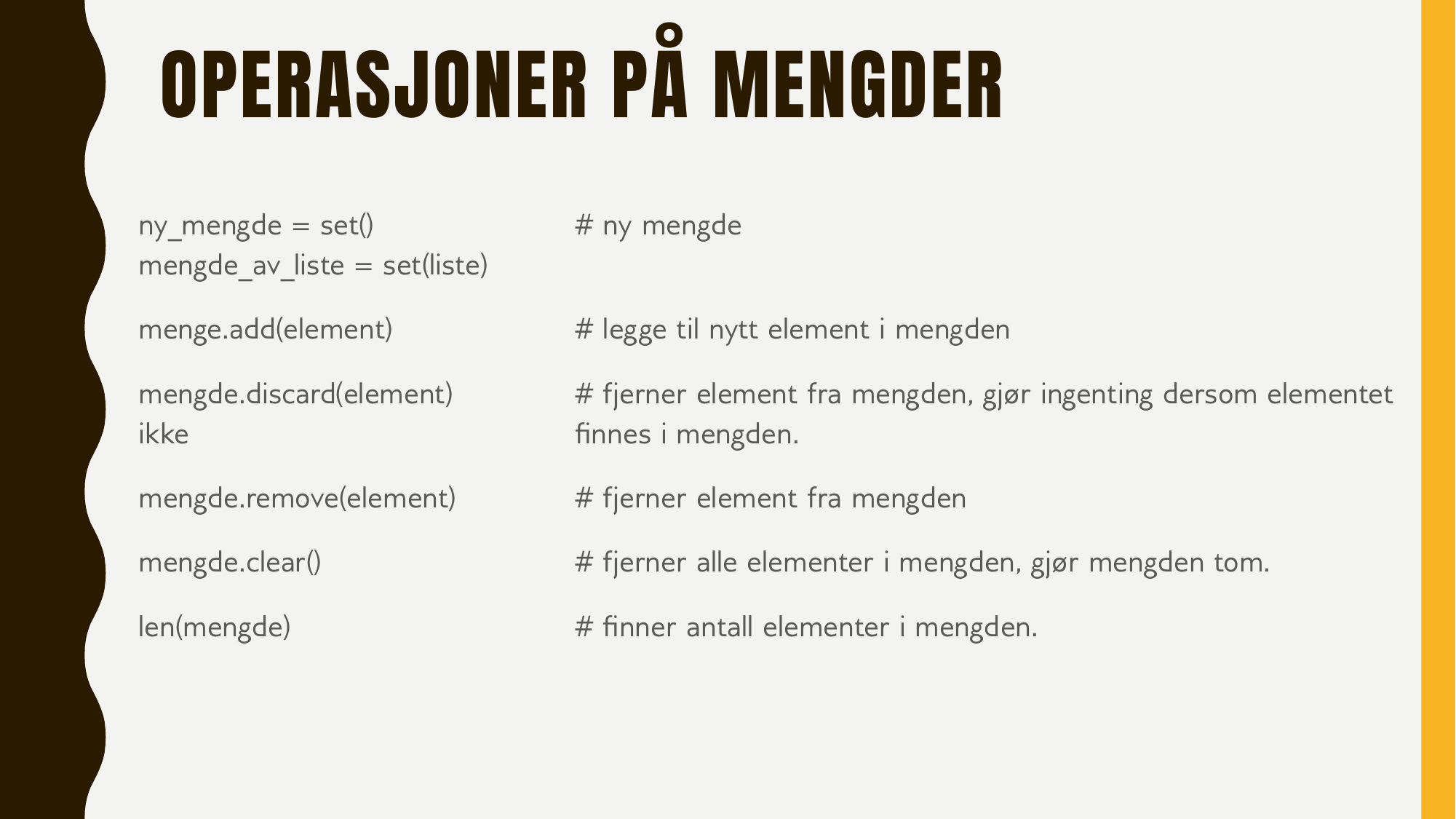

# Operasjoner på mengder
ny_mengde = set() 		# ny mengde
mengde_av_liste = set(liste)
menge.add(element) 		# legge til nytt element i mengden
mengde.discard(element) 		# fjerner element fra mengden, gjør ingenting dersom elementet ikke 				finnes i mengden.
mengde.remove(element) 		# fjerner element fra mengden
mengde.clear() 			# fjerner alle elementer i mengden, gjør mengden tom.
len(mengde) 			# finner antall elementer i mengden.